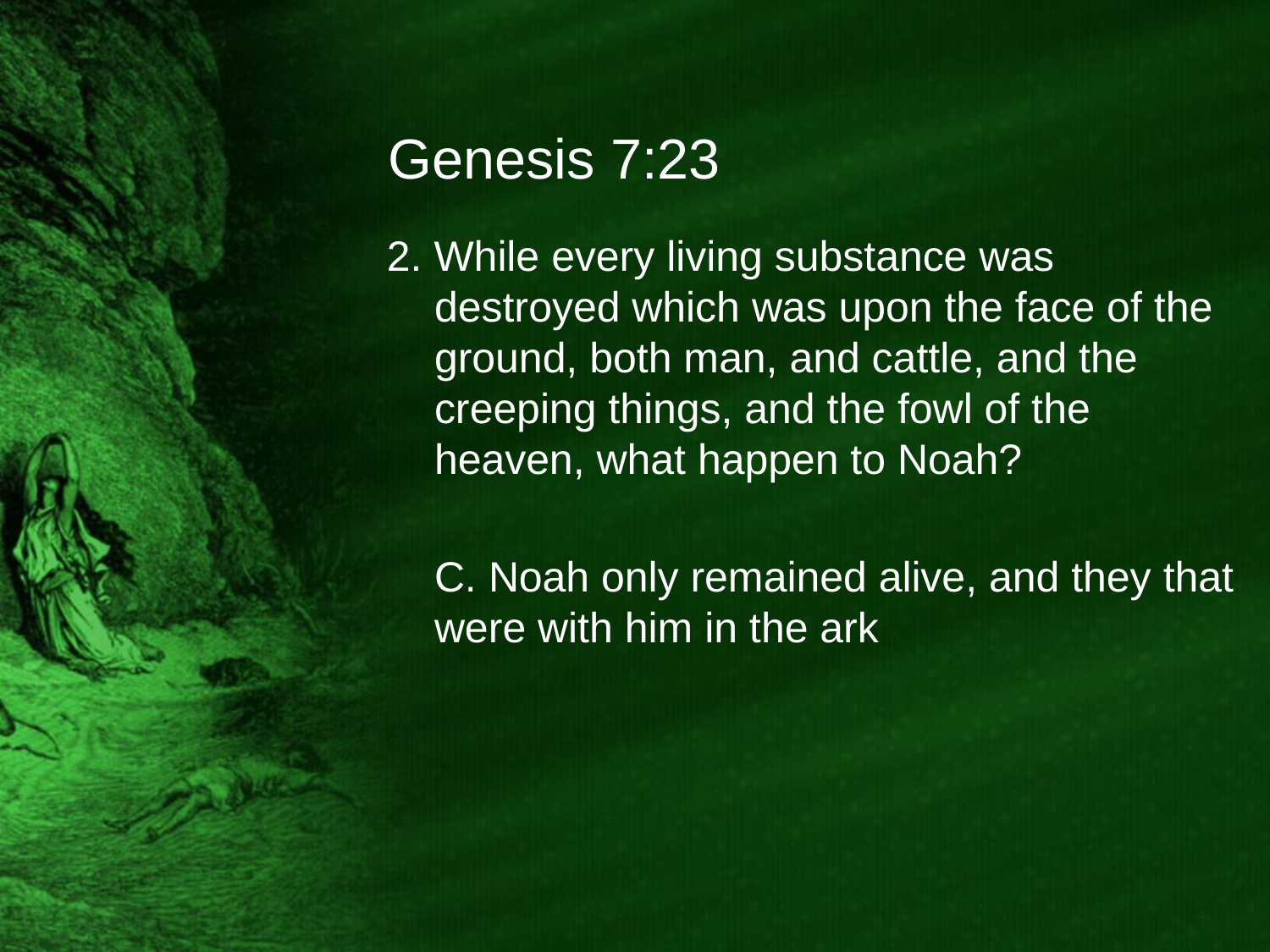

# Genesis 7:23
2. While every living substance was destroyed which was upon the face of the ground, both man, and cattle, and the creeping things, and the fowl of the heaven, what happen to Noah?

	C. Noah only remained alive, and they that were with him in the ark